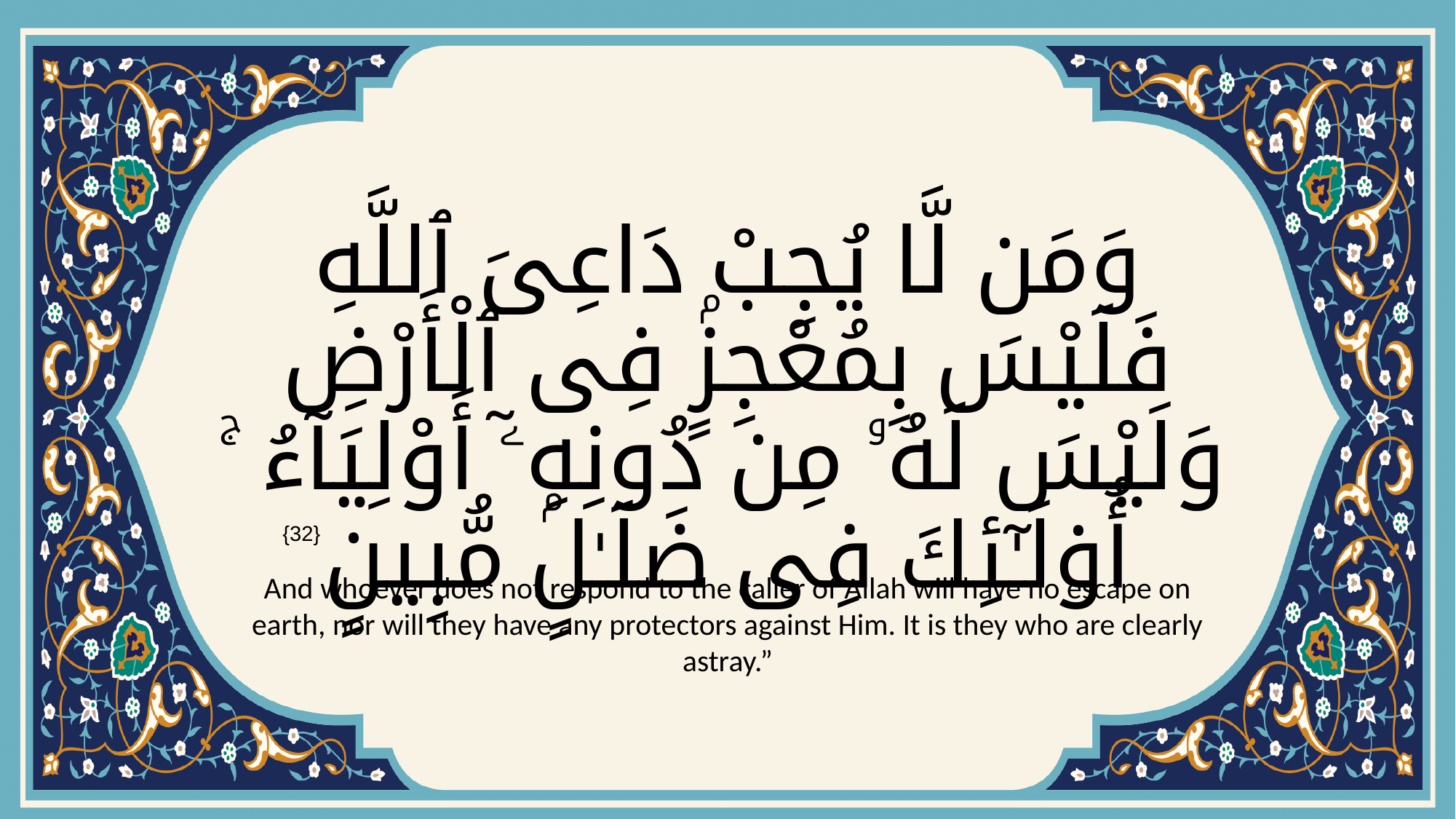

# وَمَن لَّا يُجِبْ دَاعِىَ ٱللَّهِ فَلَيْسَ بِمُعْجِزٍۢ فِى ٱلْأَرْضِ وَلَيْسَ لَهُۥ مِن دُونِهِۦٓ أَوْلِيَآءُ ۚ أُو۟لَـٰٓئِكَ فِى ضَلَـٰلٍۢ مُّبِينٍ
{32}
And whoever does not respond to the caller of Allah will have no escape on earth, nor will they have any protectors against Him. It is they who are clearly astray.”